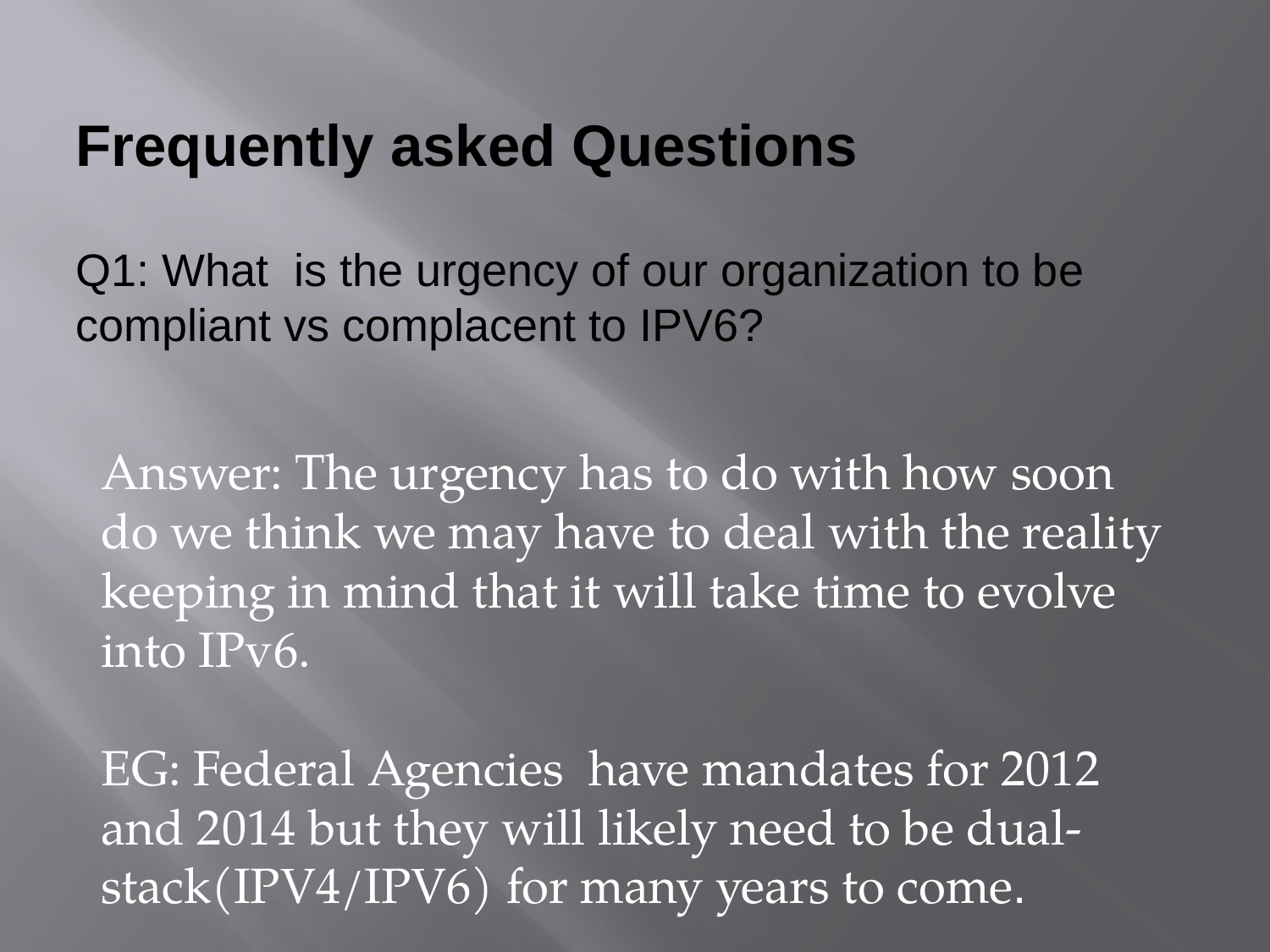

# Frequently asked Questions Q1: What  is the urgency of our organization to be compliant vs complacent to IPV6?
Answer: The urgency has to do with how soon do we think we may have to deal with the reality keeping in mind that it will take time to evolve into IPv6.

EG: Federal Agencies  have mandates for 2012 and 2014 but they will likely need to be dual-stack(IPV4/IPV6) for many years to come.